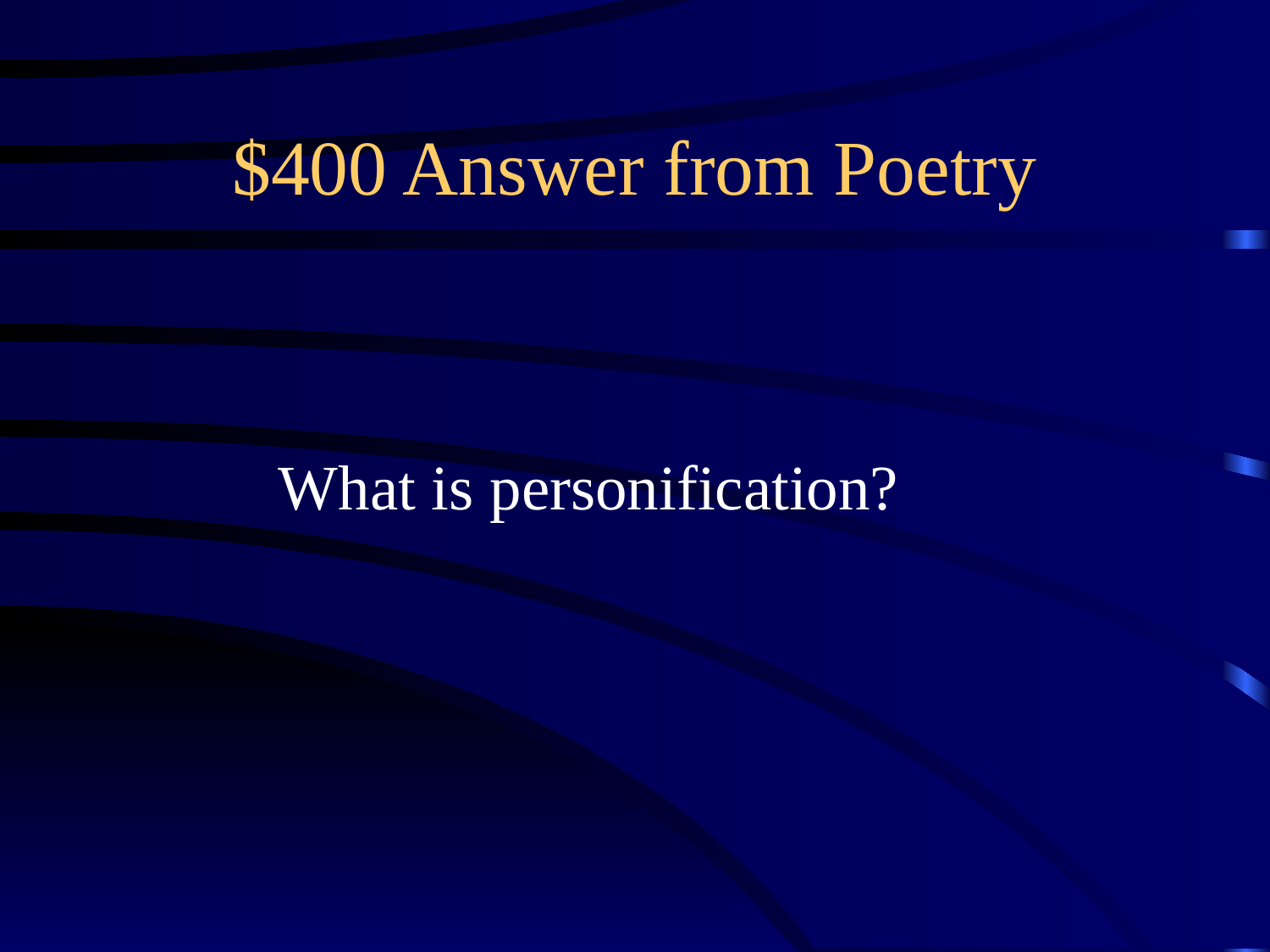

# $400 Answer from Poetry
What is personification?